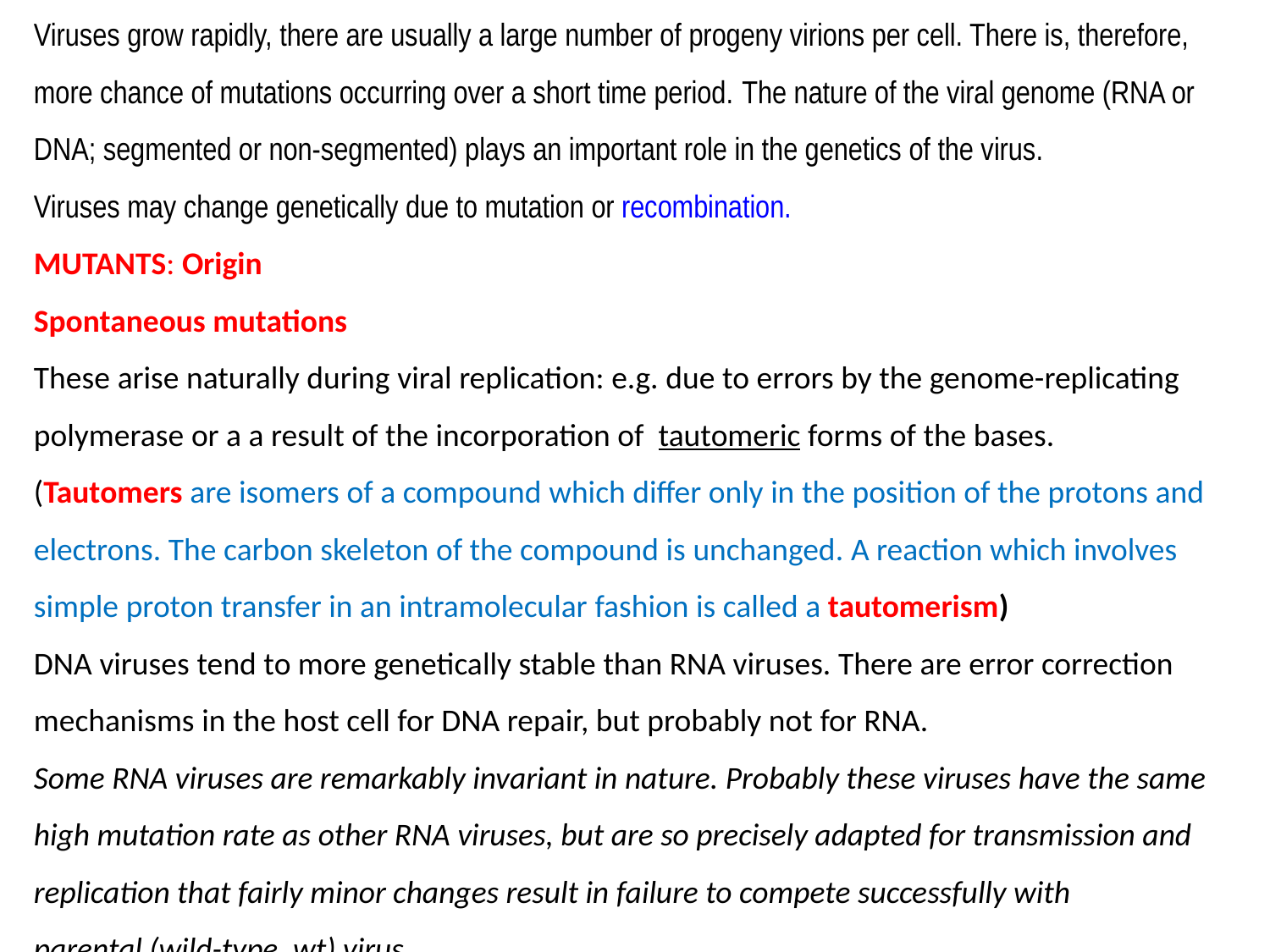

Viruses grow rapidly, there are usually a large number of progeny virions per cell. There is, therefore, more chance of mutations occurring over a short time period. The nature of the viral genome (RNA or DNA; segmented or non-segmented) plays an important role in the genetics of the virus.
Viruses may change genetically due to mutation or recombination.
MUTANTS: Origin
Spontaneous mutations
These arise naturally during viral replication: e.g. due to errors by the genome-replicating
polymerase or a a result of the incorporation of  tautomeric forms of the bases. (Tautomers are isomers of a compound which differ only in the position of the protons and electrons. The carbon skeleton of the compound is unchanged. A reaction which involves simple proton transfer in an intramolecular fashion is called a tautomerism)
DNA viruses tend to more genetically stable than RNA viruses. There are error correction
mechanisms in the host cell for DNA repair, but probably not for RNA.
Some RNA viruses are remarkably invariant in nature. Probably these viruses have the same
high mutation rate as other RNA viruses, but are so precisely adapted for transmission and
replication that fairly minor changes result in failure to compete successfully with
parental (wild-type, wt) virus.